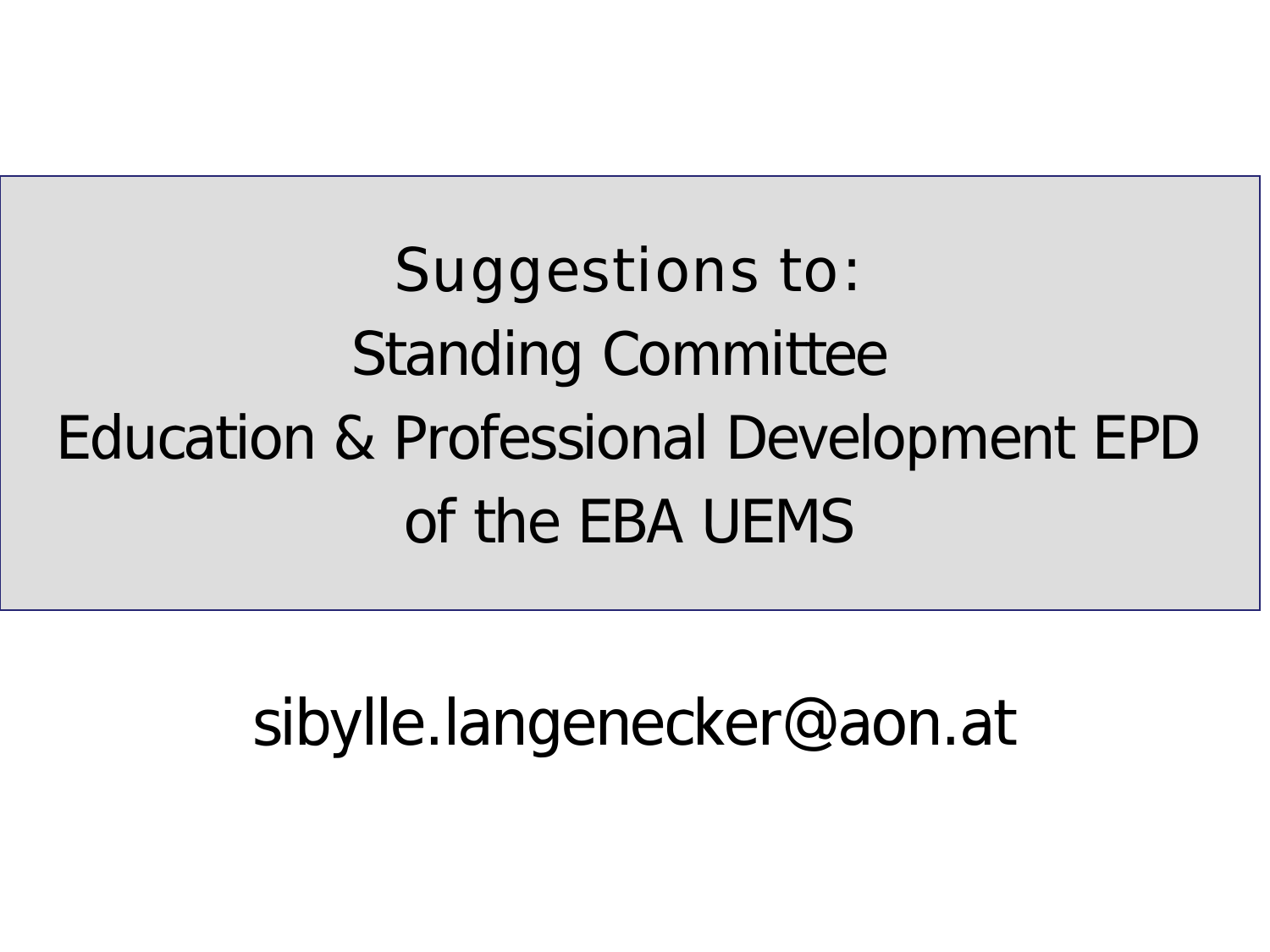

Suggestions to:
Standing Committee
Education & Professional Development EPD
of the EBA UEMS
sibylle.langenecker@aon.at